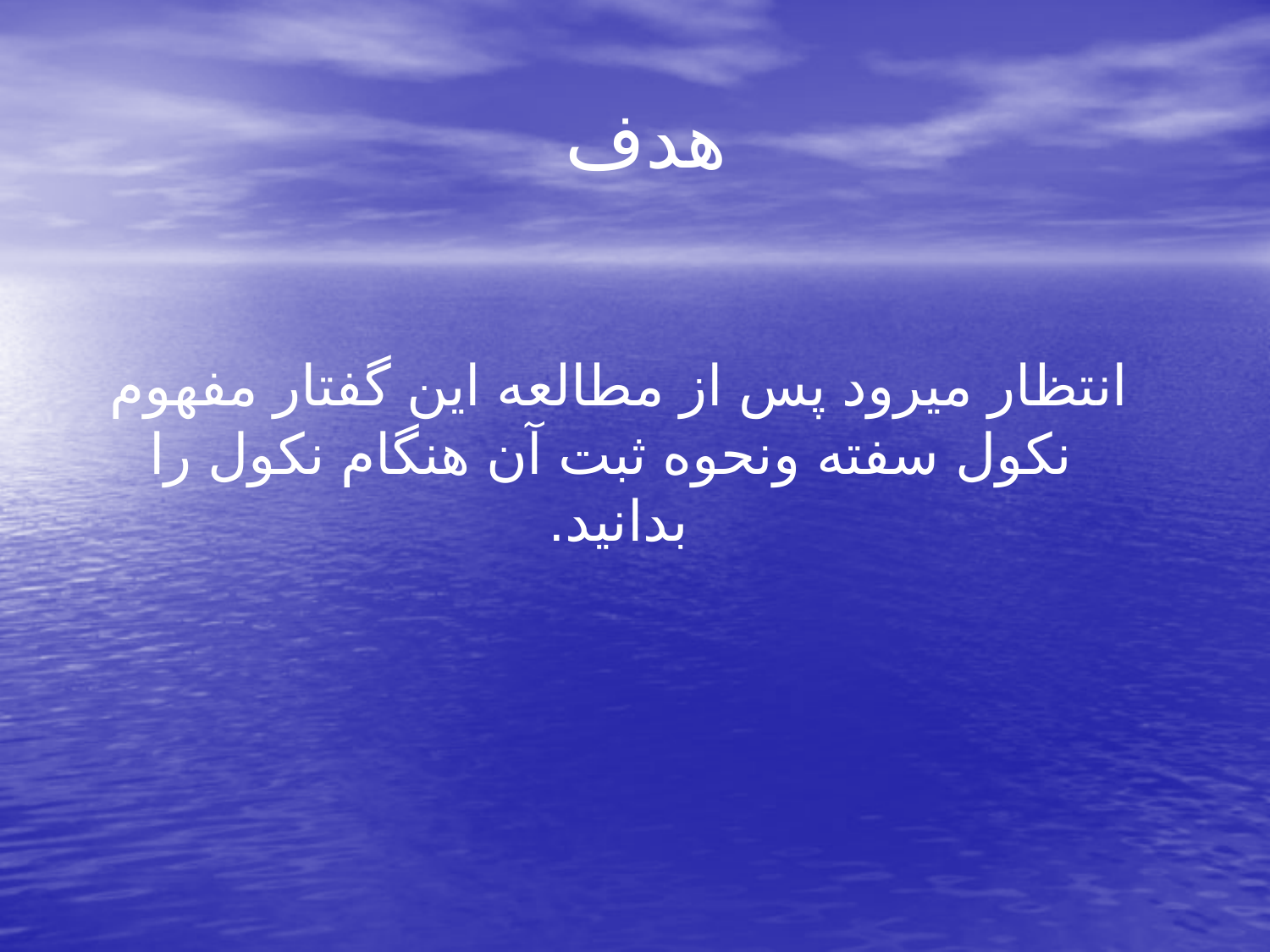

# هدف

  انتظار میرود پس از مطالعه این گفتار مفهوم نکول سفته ونحوه ثبت آن هنگام نکول را بدانید.